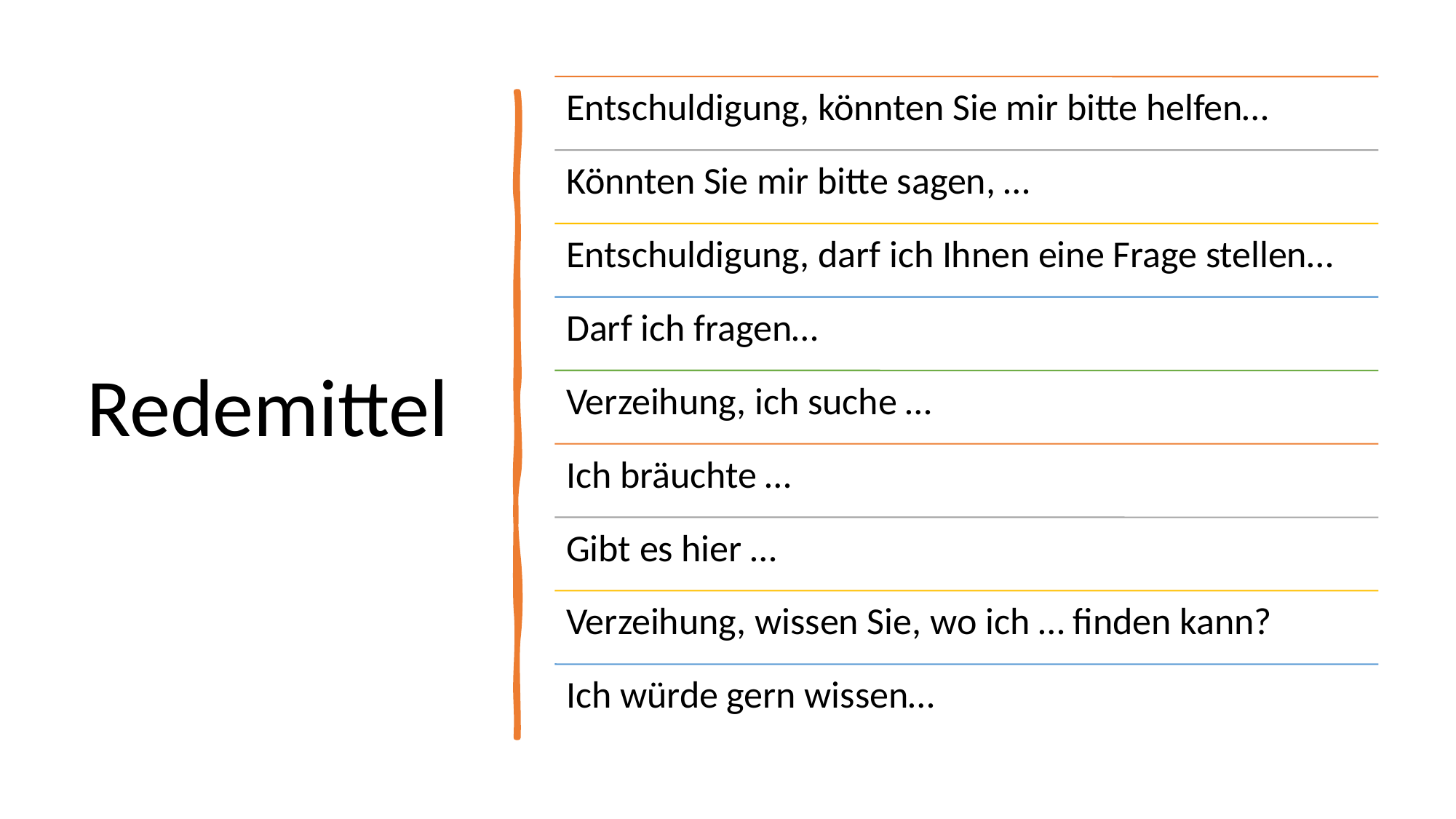

Entschuldigung, könnten Sie mir bitte helfen…
Könnten Sie mir bitte sagen, …
Entschuldigung, darf ich Ihnen eine Frage stellen…
Darf ich fragen…
Verzeihung, ich suche …
Ich bräuchte …
Gibt es hier …
Verzeihung, wissen Sie, wo ich … finden kann?
Ich würde gern wissen…
# Redemittel